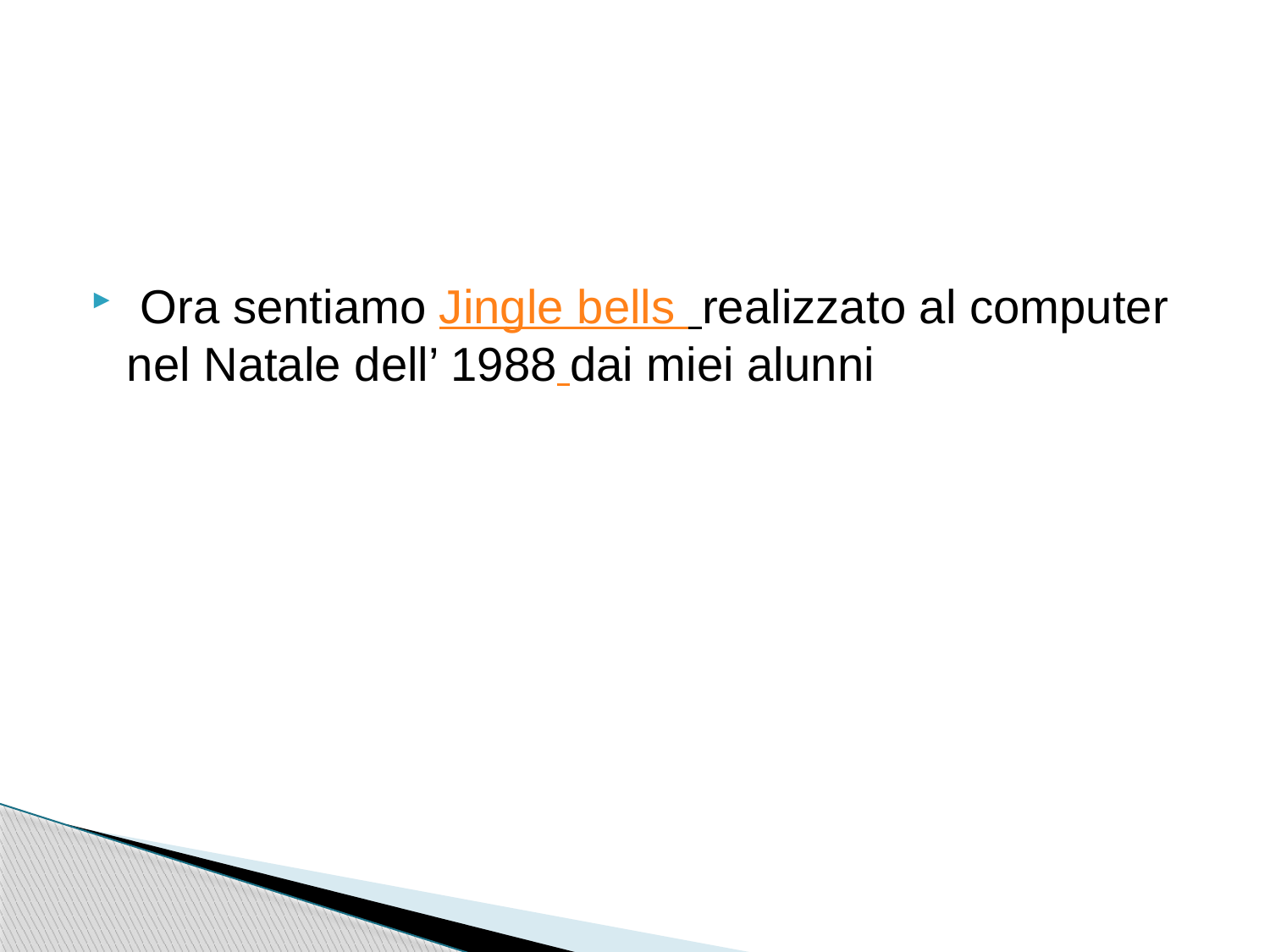

Ora sentiamo Jingle bells  realizzato al computer nel Natale dell’ 1988 dai miei alunni